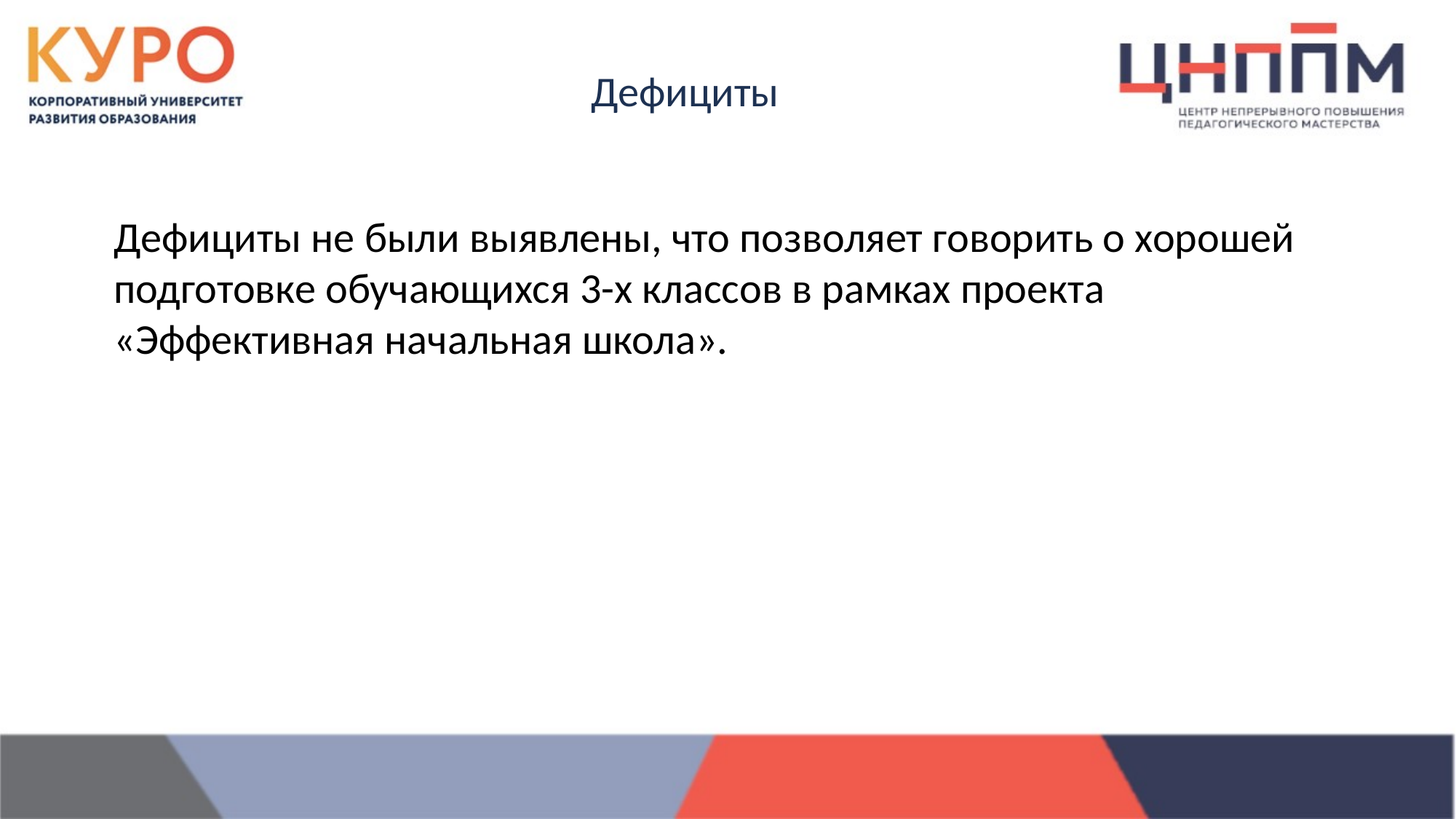

Дефициты
Дефициты не были выявлены, что позволяет говорить о хорошей подготовке обучающихся 3-х классов в рамках проекта «Эффективная начальная школа».